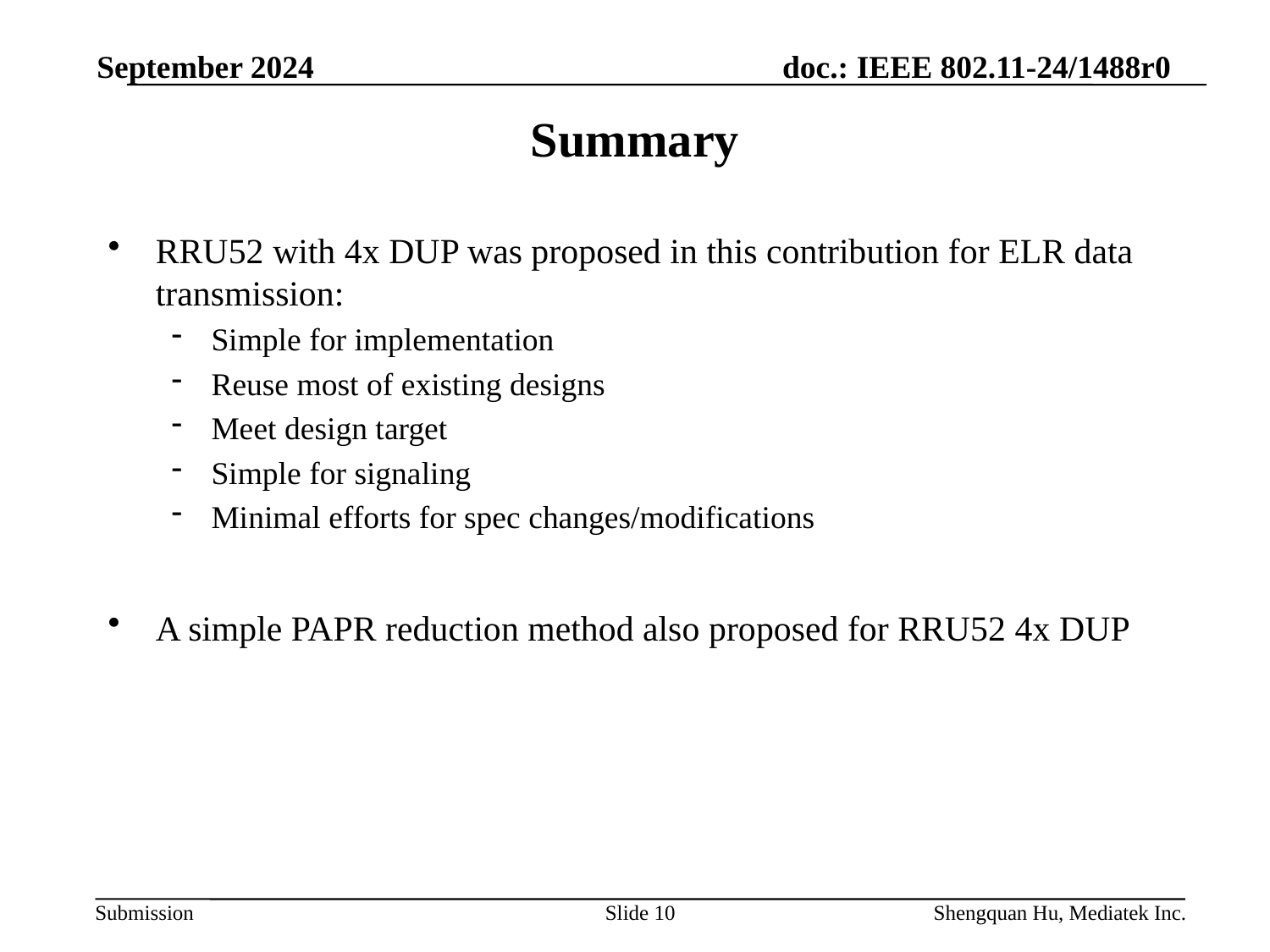

September 2024
# Summary
RRU52 with 4x DUP was proposed in this contribution for ELR data transmission:
Simple for implementation
Reuse most of existing designs
Meet design target
Simple for signaling
Minimal efforts for spec changes/modifications

A simple PAPR reduction method also proposed for RRU52 4x DUP

Slide 10
Shengquan Hu, Mediatek Inc.